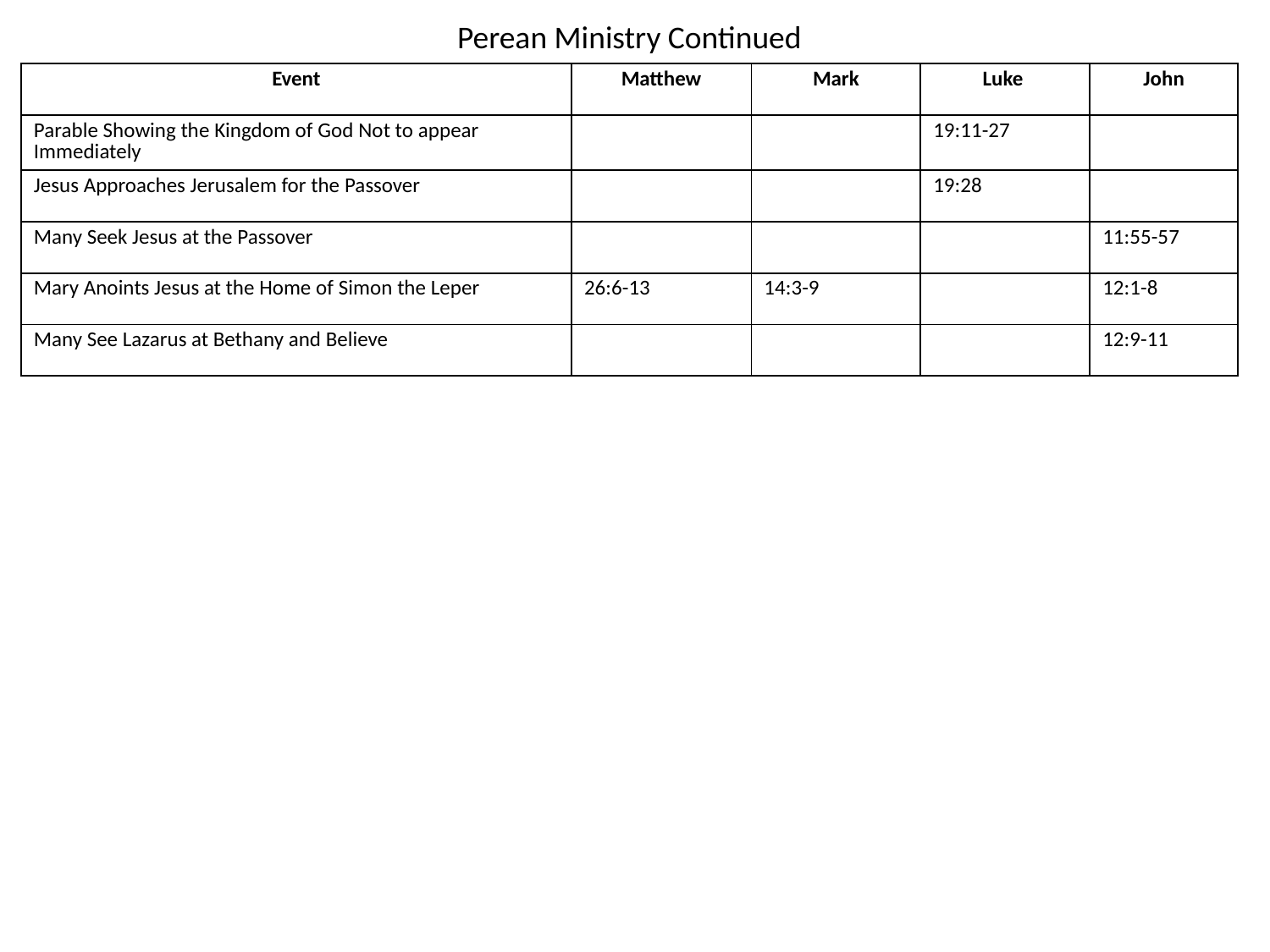

Perean Ministry Continued
| Event | Matthew | Mark | Luke | John |
| --- | --- | --- | --- | --- |
| Parable Showing the Kingdom of God Not to appear Immediately |  |  | 19:11-27 |  |
| Jesus Approaches Jerusalem for the Passover |  |  | 19:28 |  |
| Many Seek Jesus at the Passover |  |  |  | 11:55-57 |
| Mary Anoints Jesus at the Home of Simon the Leper | 26:6-13 | 14:3-9 |  | 12:1-8 |
| Many See Lazarus at Bethany and Believe |  |  |  | 12:9-11 |